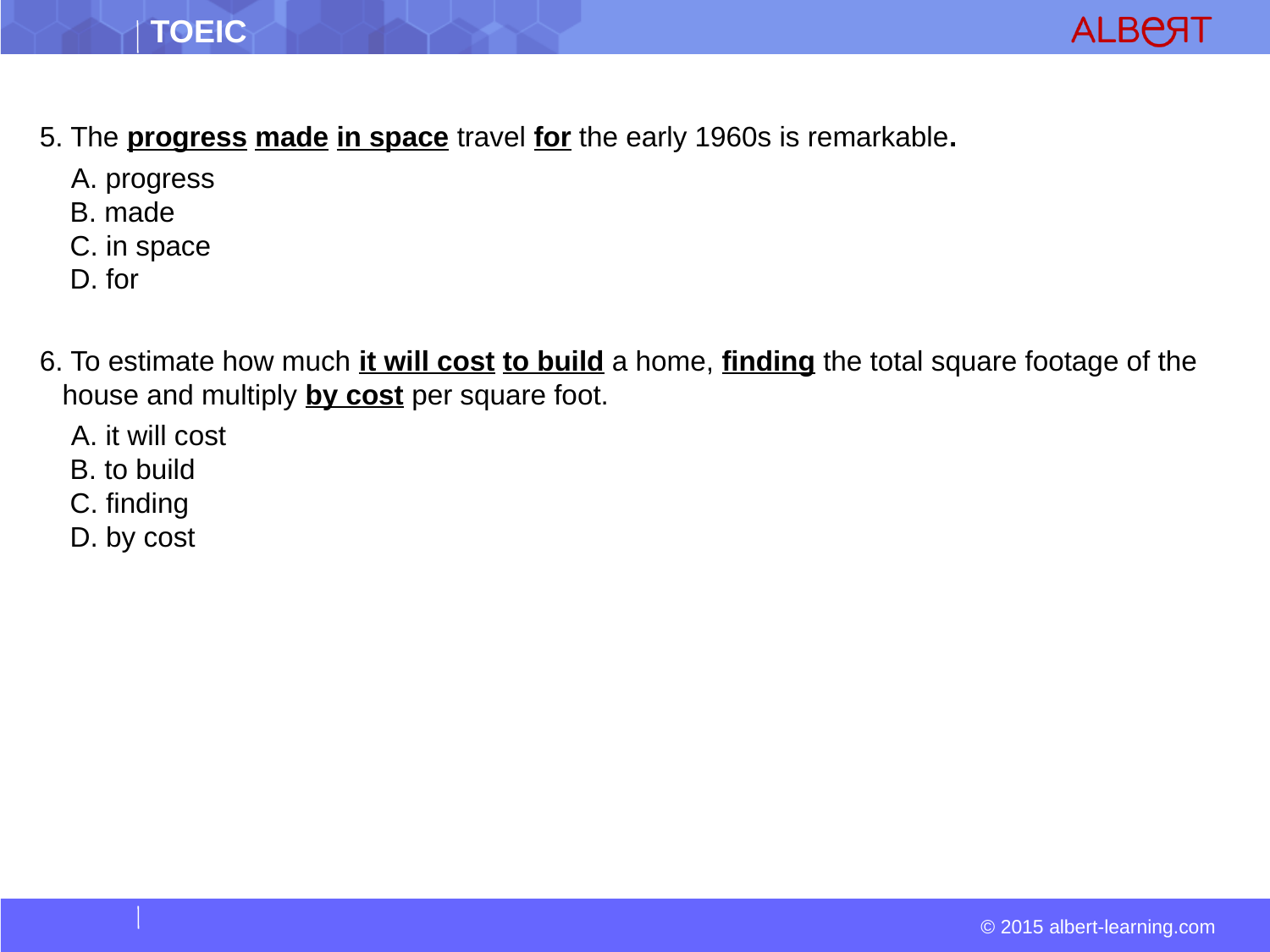

5. The progress made in space travel for the early 1960s is remarkable.
    A. progress  
 B. made  
 C. in space  
 D. for

6. To estimate how much it will cost to build a home, finding the total square footage of the house and multiply by cost per square foot.
    A. it will cost  
 B. to build  
 C. finding  
 D. by cost